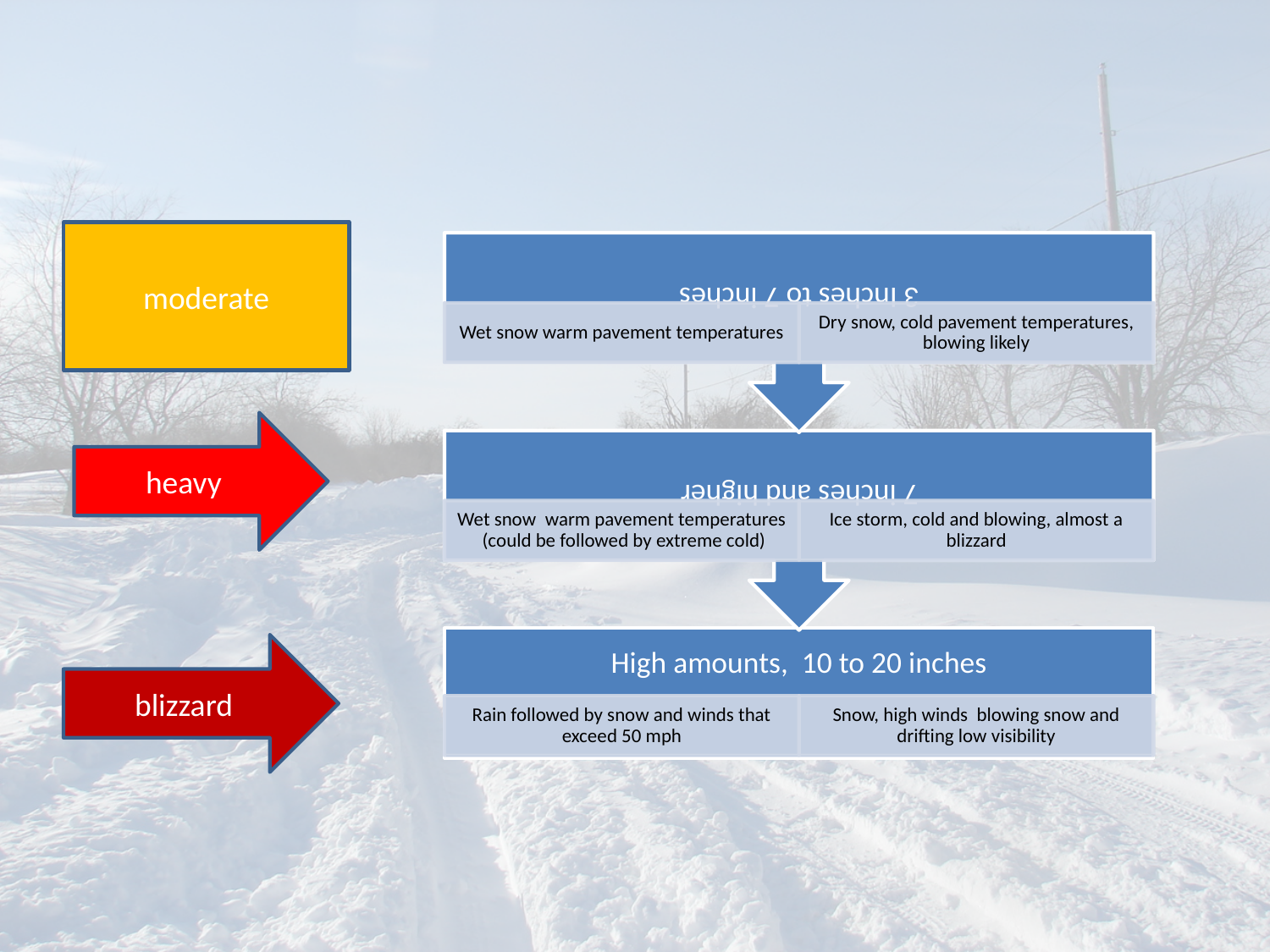

#
moderate
High amounts,  10 to 20 inches
Rain followed by snow and winds that exceed 50 mph
Snow, high winds  blowing snow and drifting low visibility
7 inches and higher
Wet snow  warm pavement temperatures  (could be followed by extreme cold)
Ice storm, cold and blowing, almost a blizzard
3 Inches to 7 inches
Wet snow warm pavement temperatures
Dry snow, cold pavement temperatures, blowing likely
heavy
blizzard